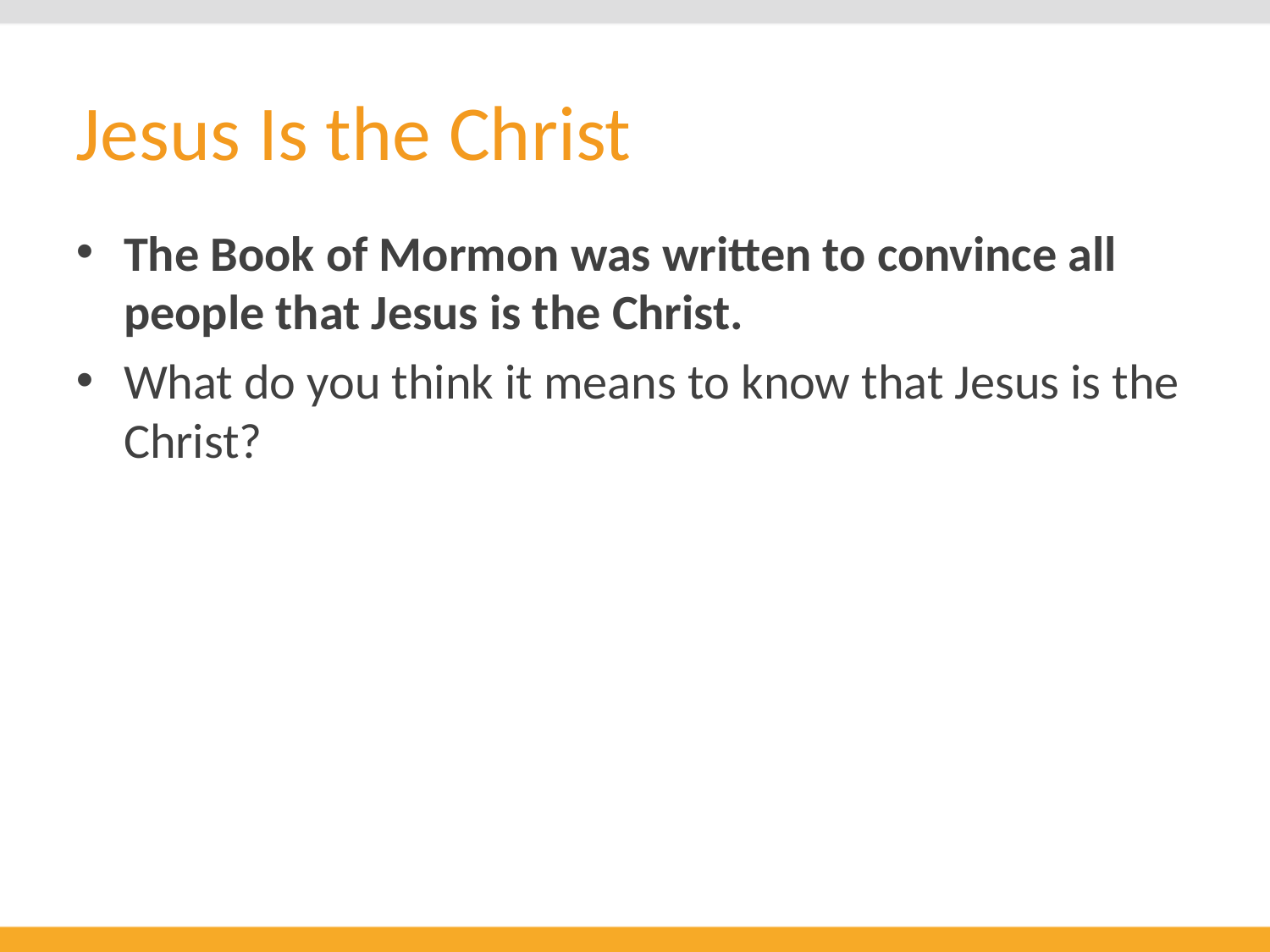

# Jesus Is the Christ
The Book of Mormon was written to convince all people that Jesus is the Christ.
What do you think it means to know that Jesus is theChrist?